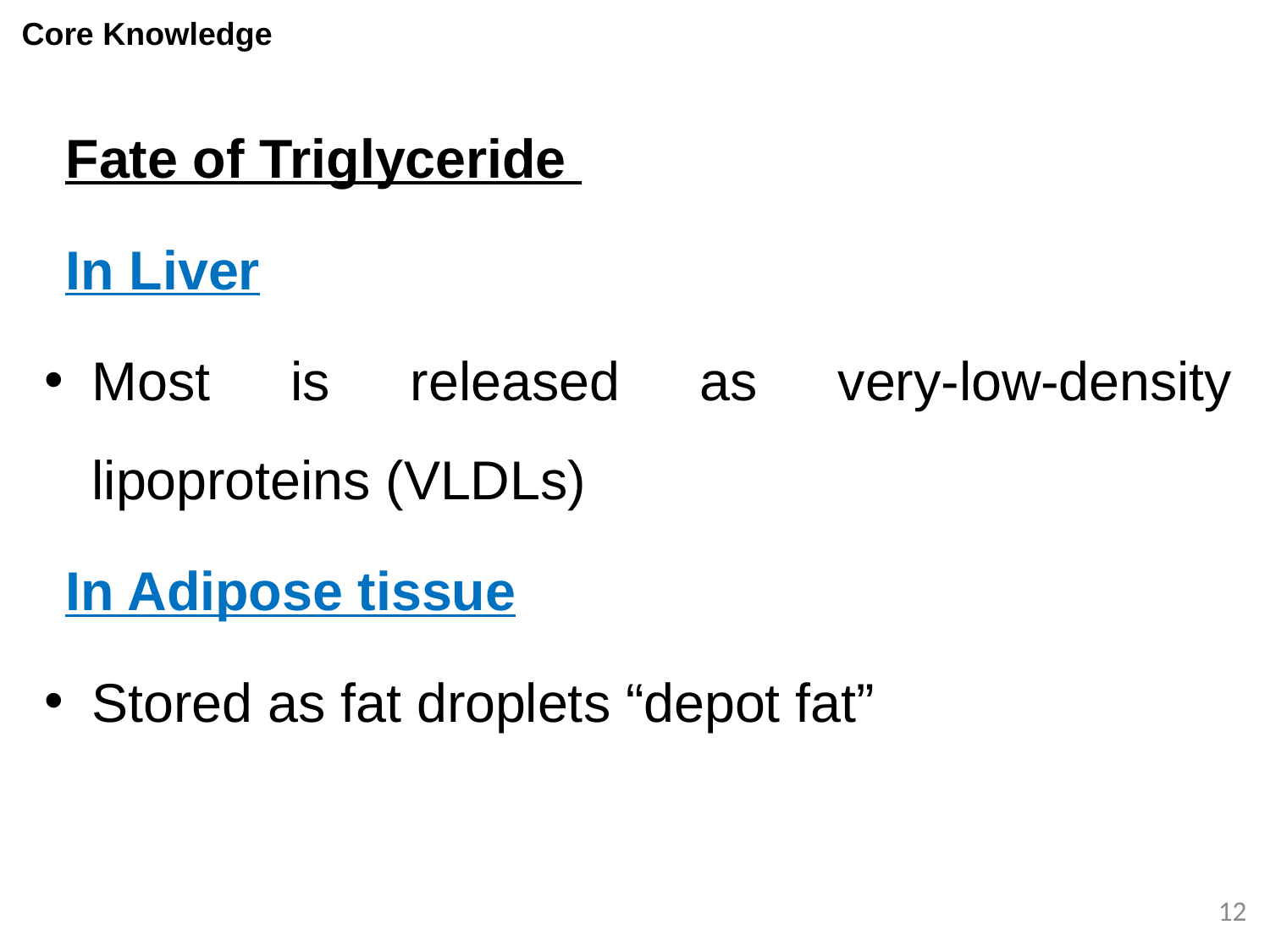

#
Core Knowledge
Fate of Triglyceride
In Liver
Most is released as very-low-density lipoproteins (VLDLs)
In Adipose tissue
Stored as fat droplets “depot fat”

12